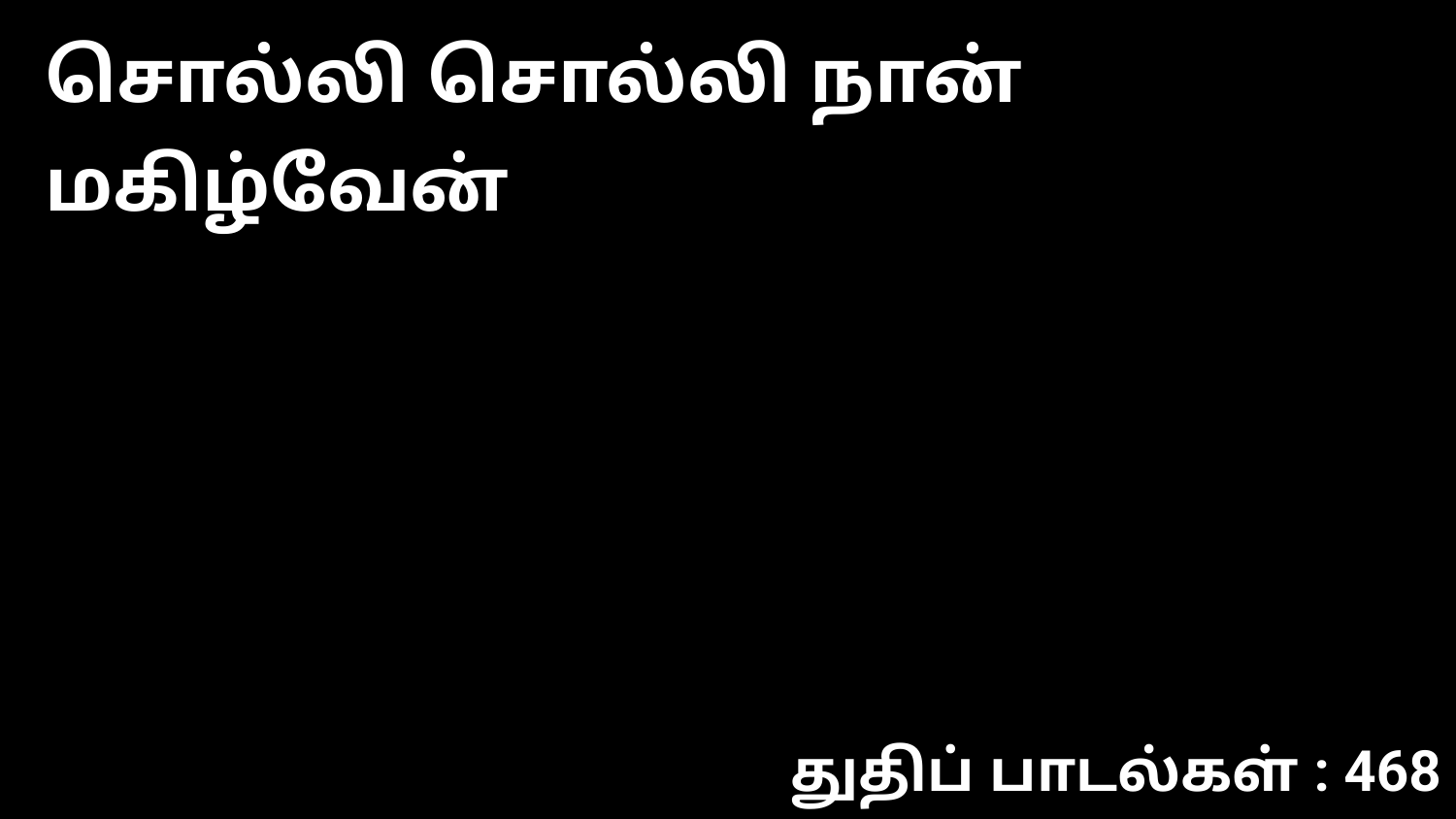

சொல்லி சொல்லி நான் மகிழ்வேன்
துதிப் பாடல்கள் : 468